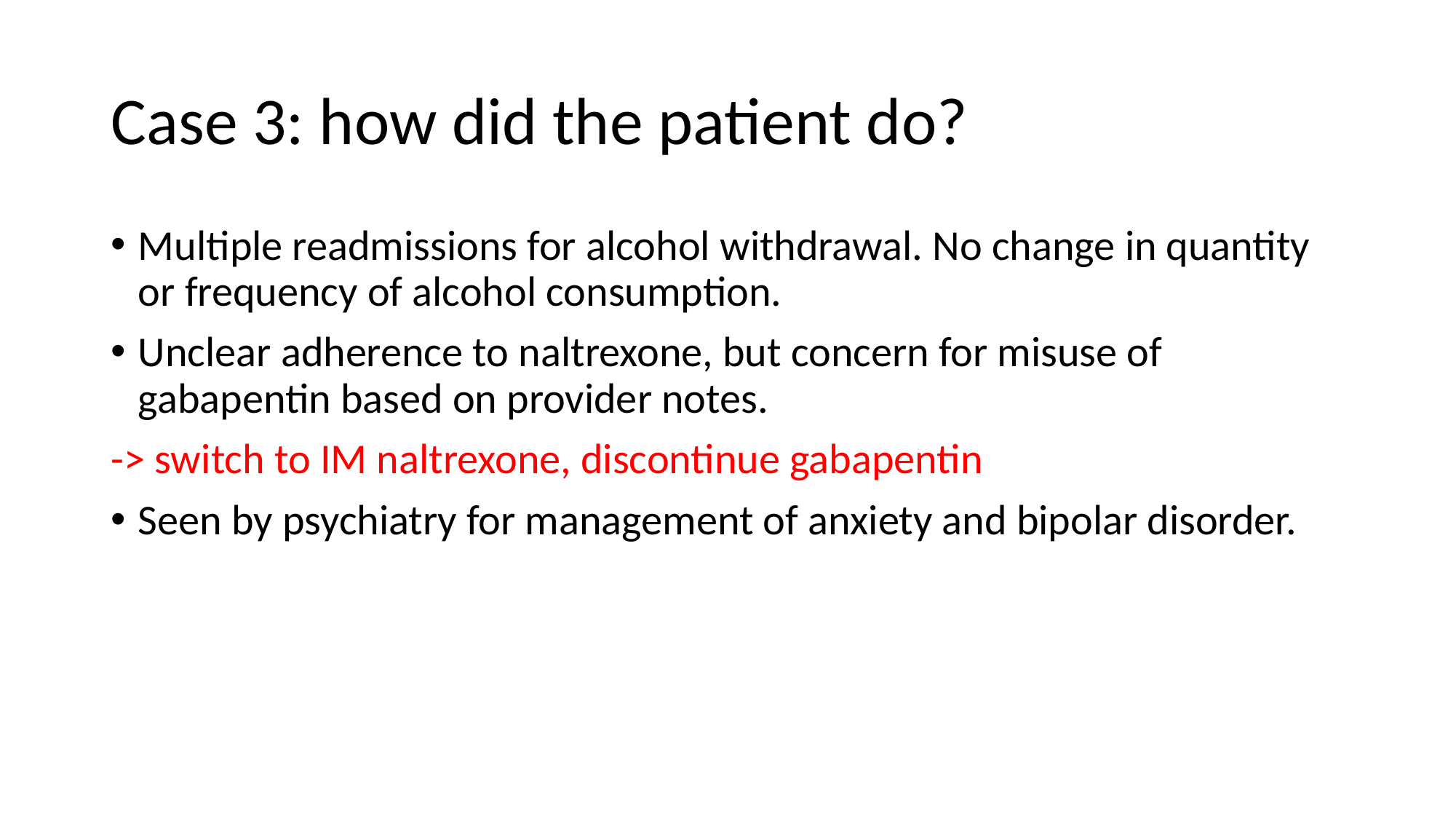

# Case 3: how did the patient do?
Multiple readmissions for alcohol withdrawal. No change in quantity or frequency of alcohol consumption.
Unclear adherence to naltrexone, but concern for misuse of gabapentin based on provider notes.
-> switch to IM naltrexone, discontinue gabapentin
Seen by psychiatry for management of anxiety and bipolar disorder.